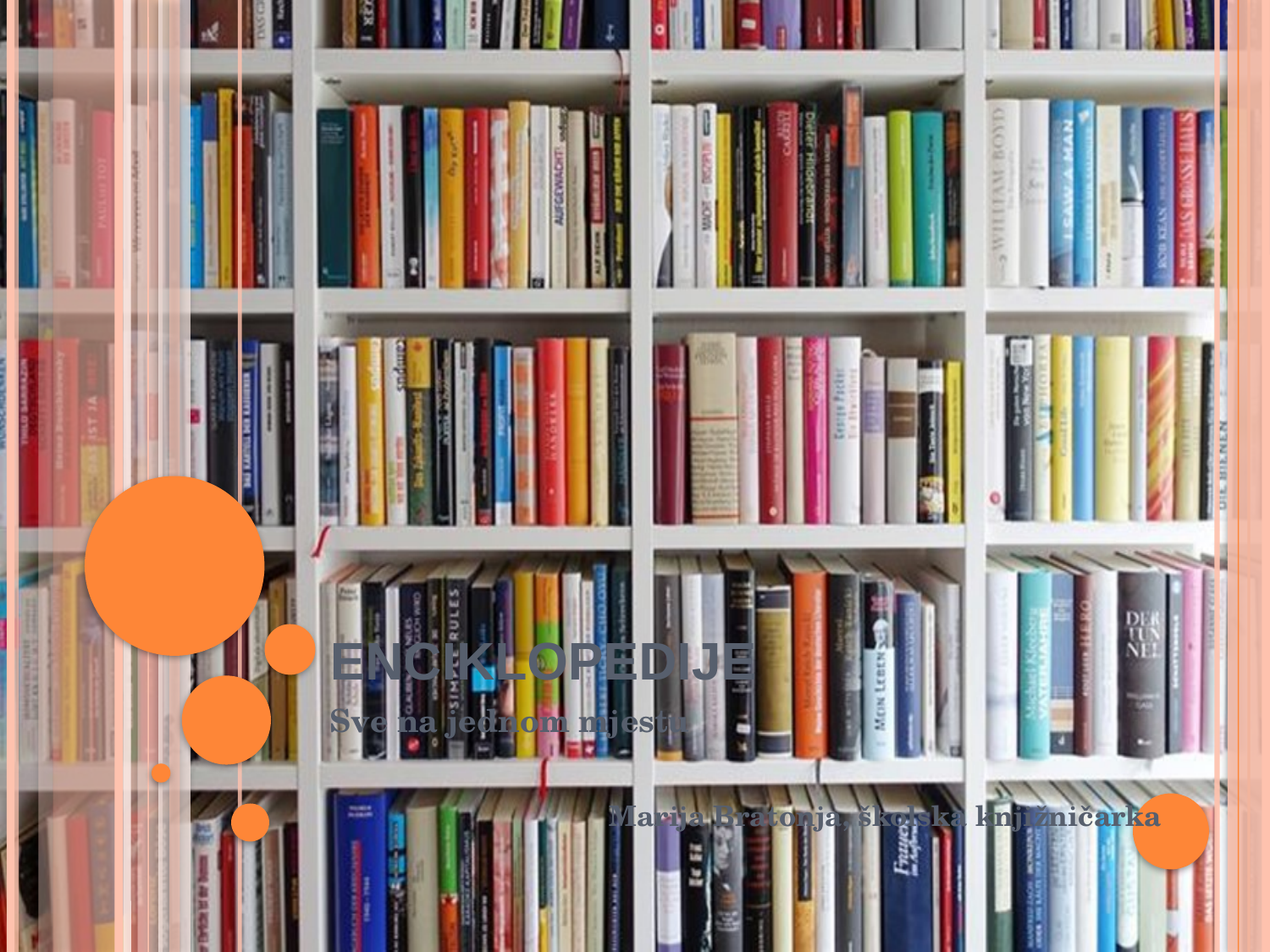

ENCIKLOPEDIJE
Sve na jednom mjestu

Marija Bratonja, školska knjižničarka